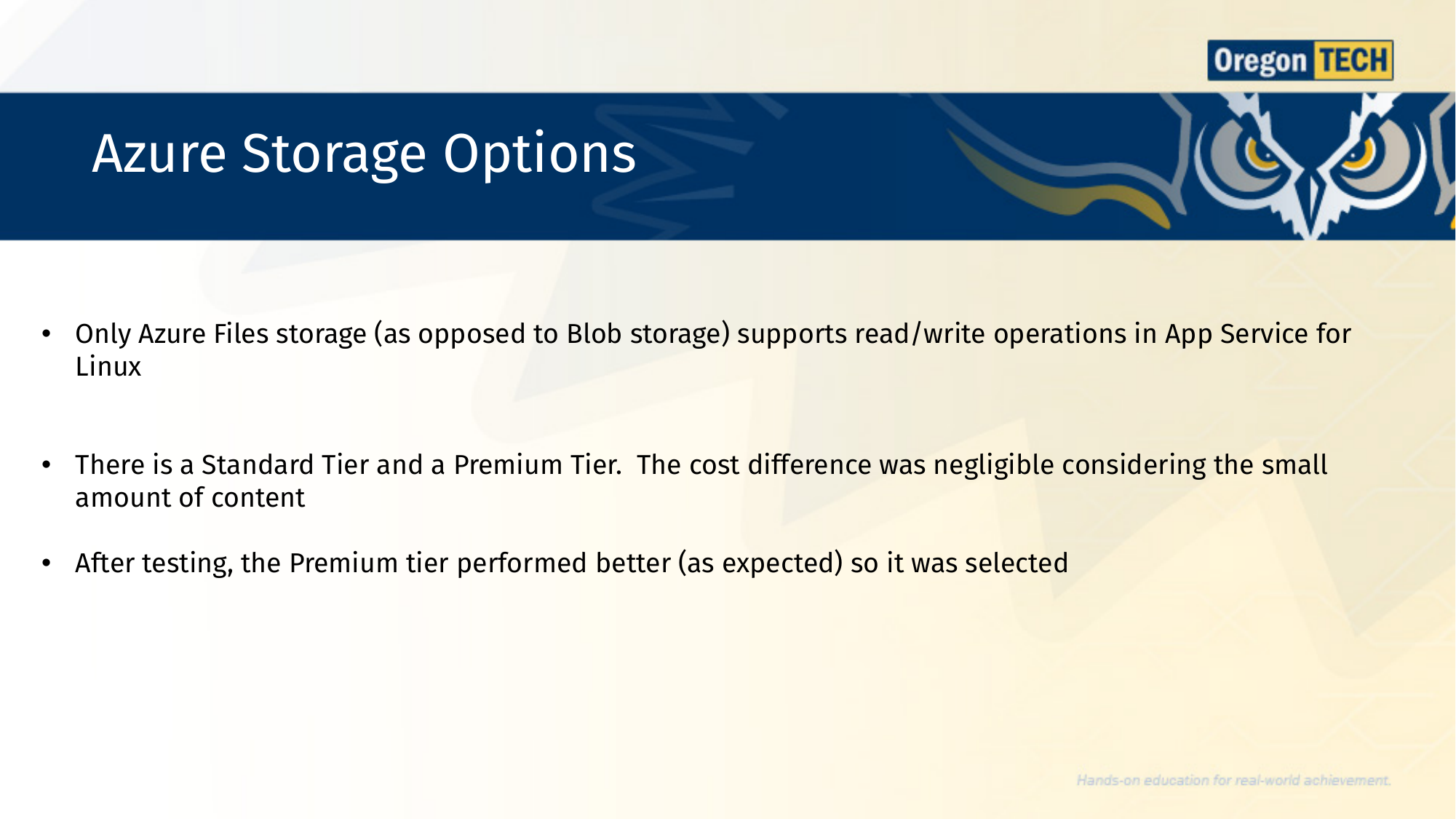

# Azure Storage Options
Only Azure Files storage (as opposed to Blob storage) supports read/write operations in App Service for Linux

There is a Standard Tier and a Premium Tier.  The cost difference was negligible considering the small amount of content

After testing, the Premium tier performed better (as expected) so it was selected